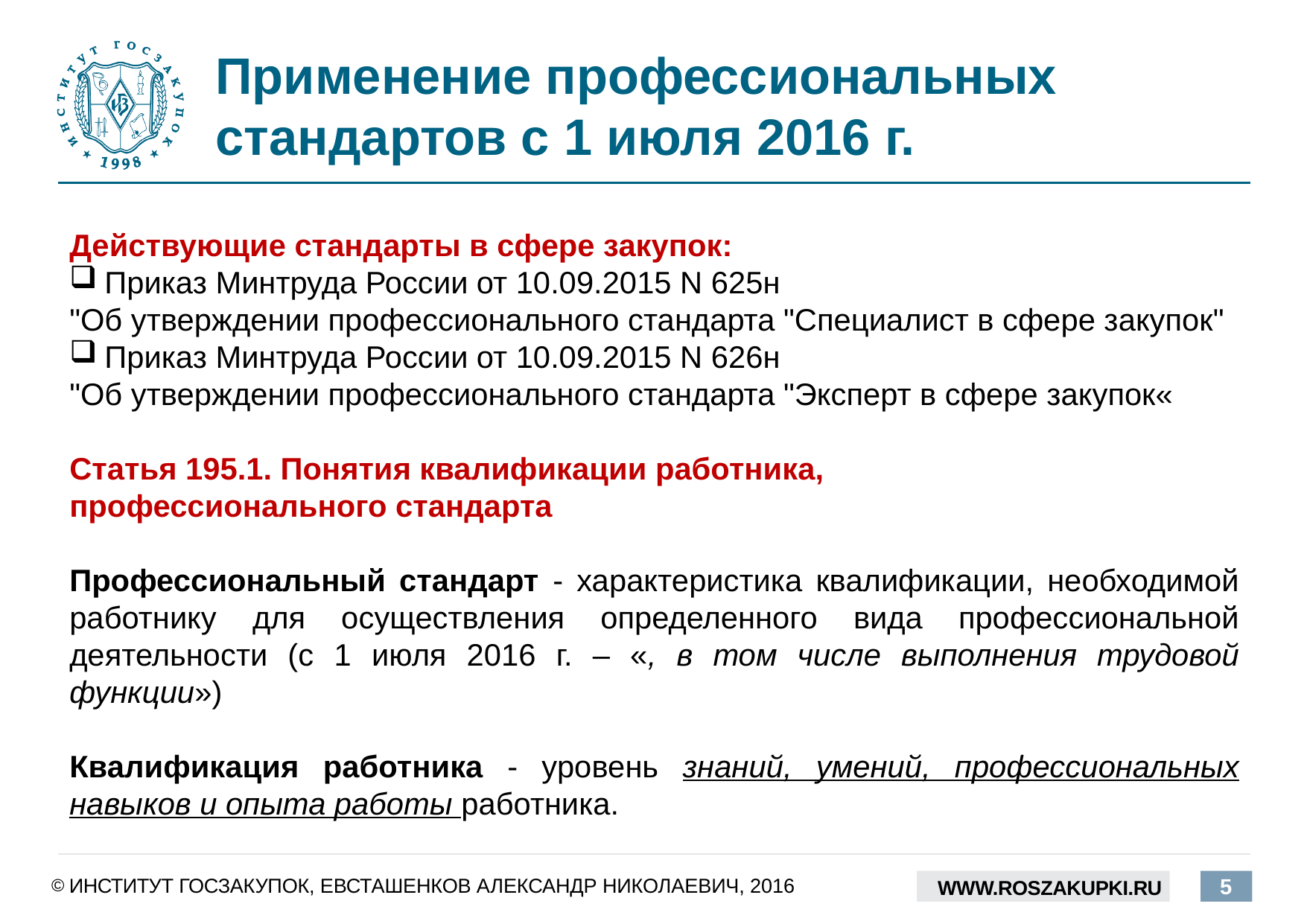

# Применение профессиональных стандартов с 1 июля 2016 г.
Действующие стандарты в сфере закупок:
Приказ Минтруда России от 10.09.2015 N 625н
"Об утверждении профессионального стандарта "Специалист в сфере закупок"
Приказ Минтруда России от 10.09.2015 N 626н
"Об утверждении профессионального стандарта "Эксперт в сфере закупок«

Статья 195.1. Понятия квалификации работника,
профессионального стандарта

Профессиональный стандарт - характеристика квалификации, необходимой работнику для осуществления определенного вида профессиональной деятельности (с 1 июля 2016 г. – «, в том числе выполнения трудовой функции»)

Квалификация работника - уровень знаний, умений, профессиональных навыков и опыта работы работника.